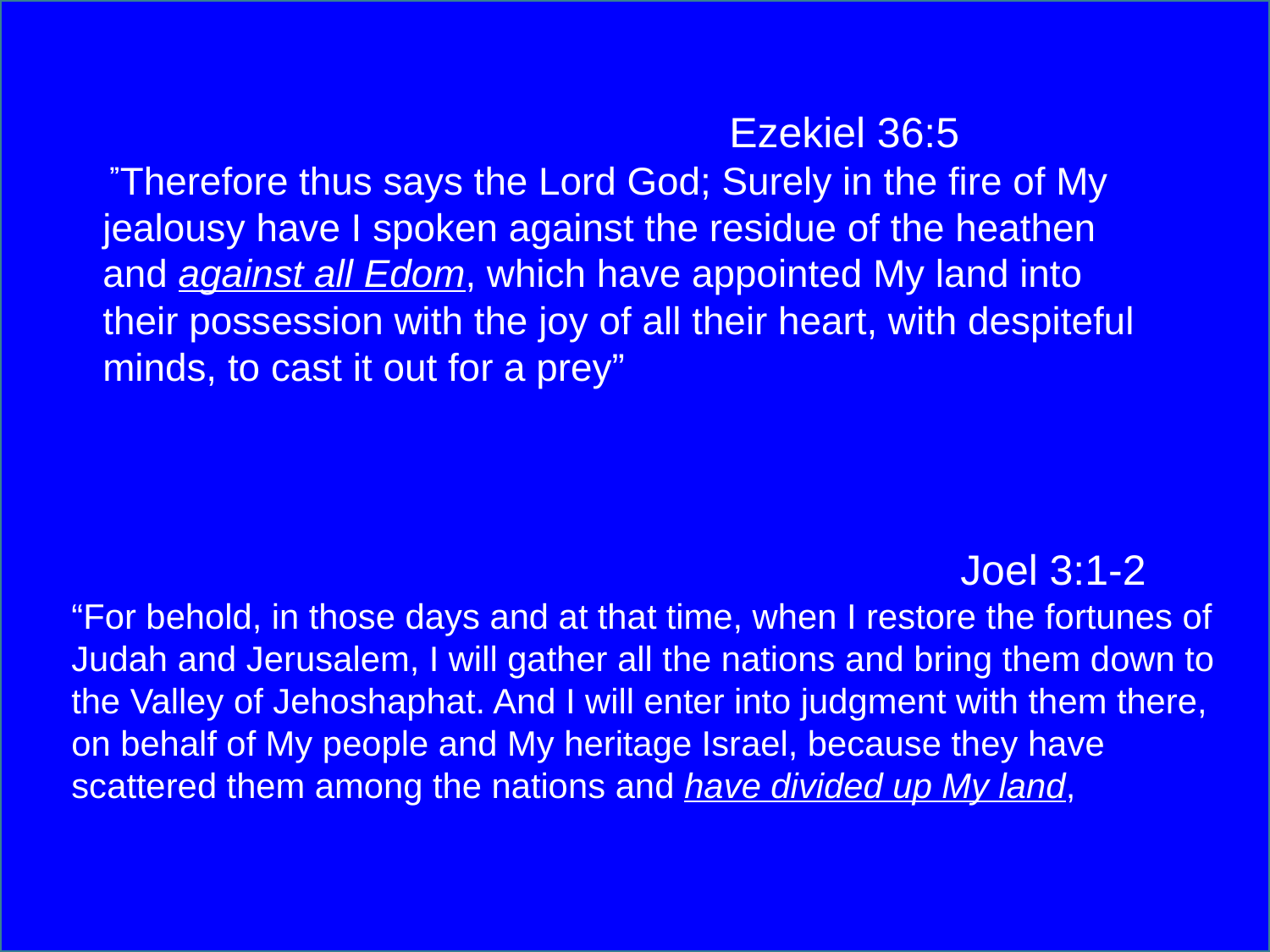

Ezekiel 36:5
 ”Therefore thus says the Lord God; Surely in the fire of My jealousy have I spoken against the residue of the heathen and against all Edom, which have appointed My land into their possession with the joy of all their heart, with despiteful minds, to cast it out for a prey”
							Joel 3:1-2
“For behold, in those days and at that time, when I restore the fortunes of Judah and Jerusalem, I will gather all the nations and bring them down to the Valley of Jehoshaphat. And I will enter into judgment with them there, on behalf of My people and My heritage Israel, because they have scattered them among the nations and have divided up My land,